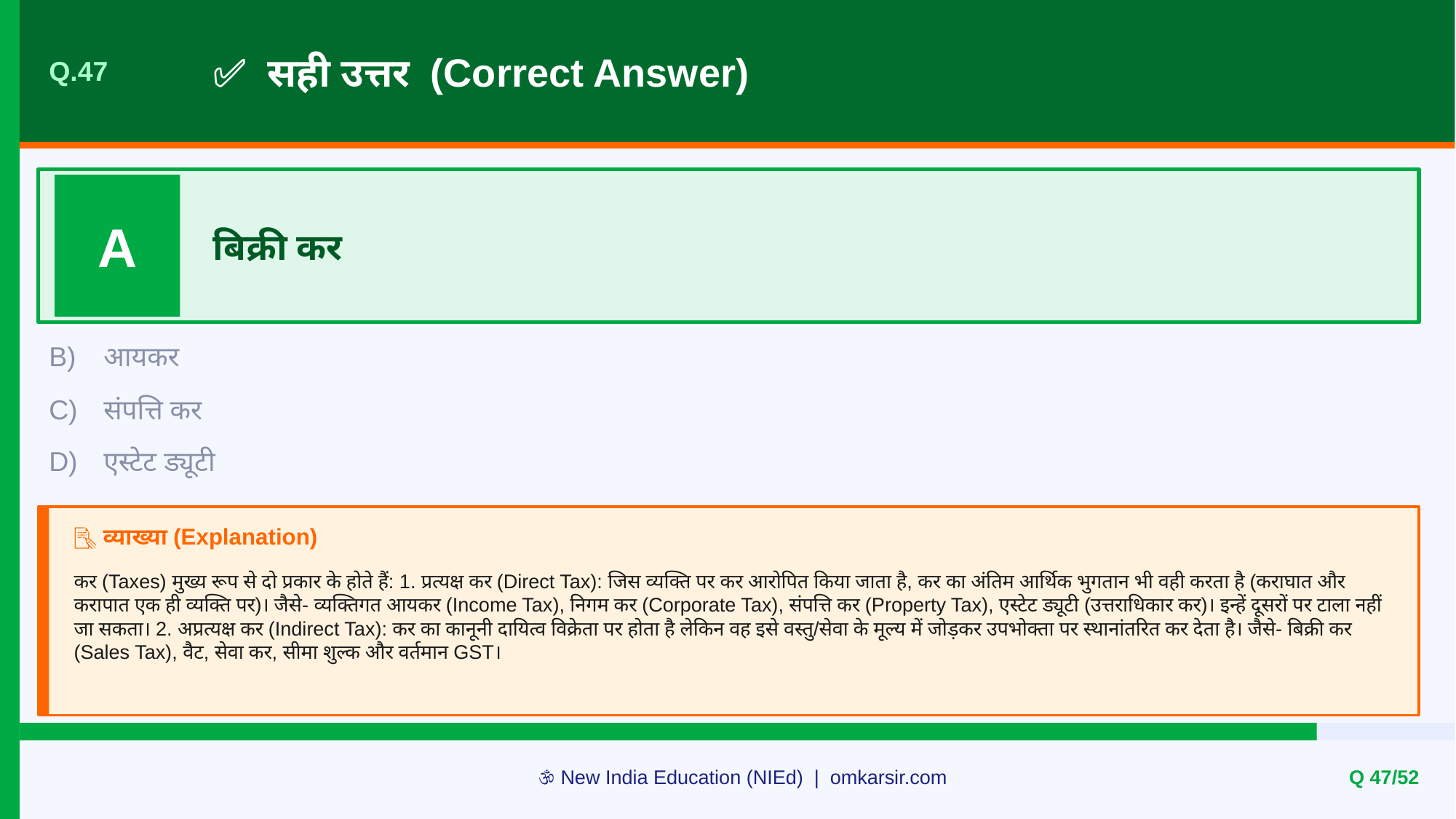

✅  सही उत्तर  (Correct Answer)
Q.47

A
बिक्री कर
B)
आयकर
C)
संपत्ति कर
D)
एस्टेट ड्यूटी

📝 व्याख्या (Explanation)
कर (Taxes) मुख्य रूप से दो प्रकार के होते हैं: 1. प्रत्यक्ष कर (Direct Tax): जिस व्यक्ति पर कर आरोपित किया जाता है, कर का अंतिम आर्थिक भुगतान भी वही करता है (कराघात और करापात एक ही व्यक्ति पर)। जैसे- व्यक्तिगत आयकर (Income Tax), निगम कर (Corporate Tax), संपत्ति कर (Property Tax), एस्टेट ड्यूटी (उत्तराधिकार कर)। इन्हें दूसरों पर टाला नहीं जा सकता। 2. अप्रत्यक्ष कर (Indirect Tax): कर का कानूनी दायित्व विक्रेता पर होता है लेकिन वह इसे वस्तु/सेवा के मूल्य में जोड़कर उपभोक्ता पर स्थानांतरित कर देता है। जैसे- बिक्री कर (Sales Tax), वैट, सेवा कर, सीमा शुल्क और वर्तमान GST।

🕉️ New India Education (NIEd)  |  omkarsir.com
Q 47/52